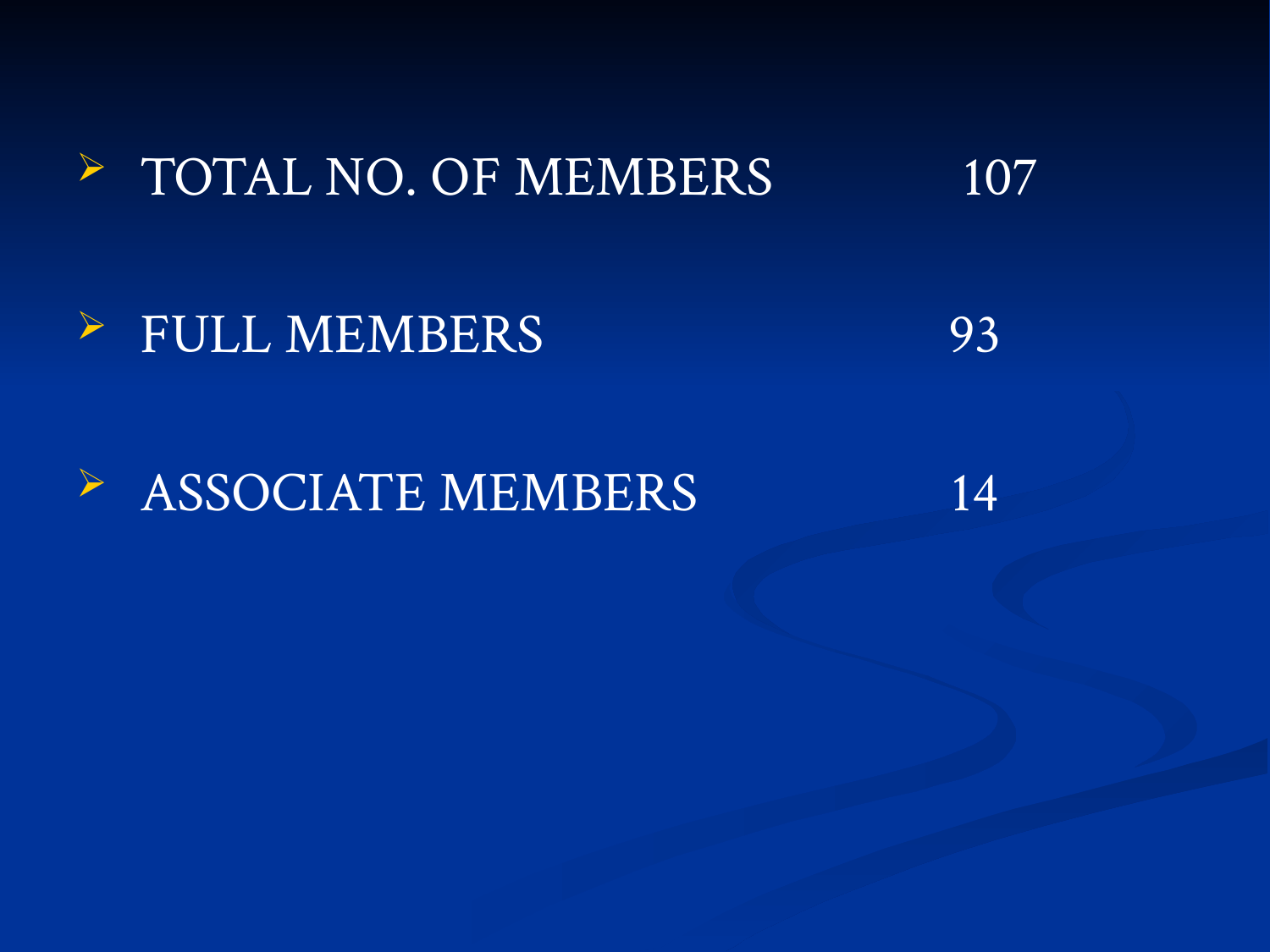

TOTAL NO. OF MEMBERS               107

FULL MEMBERS                                93

ASSOCIATE MEMBERS                    14